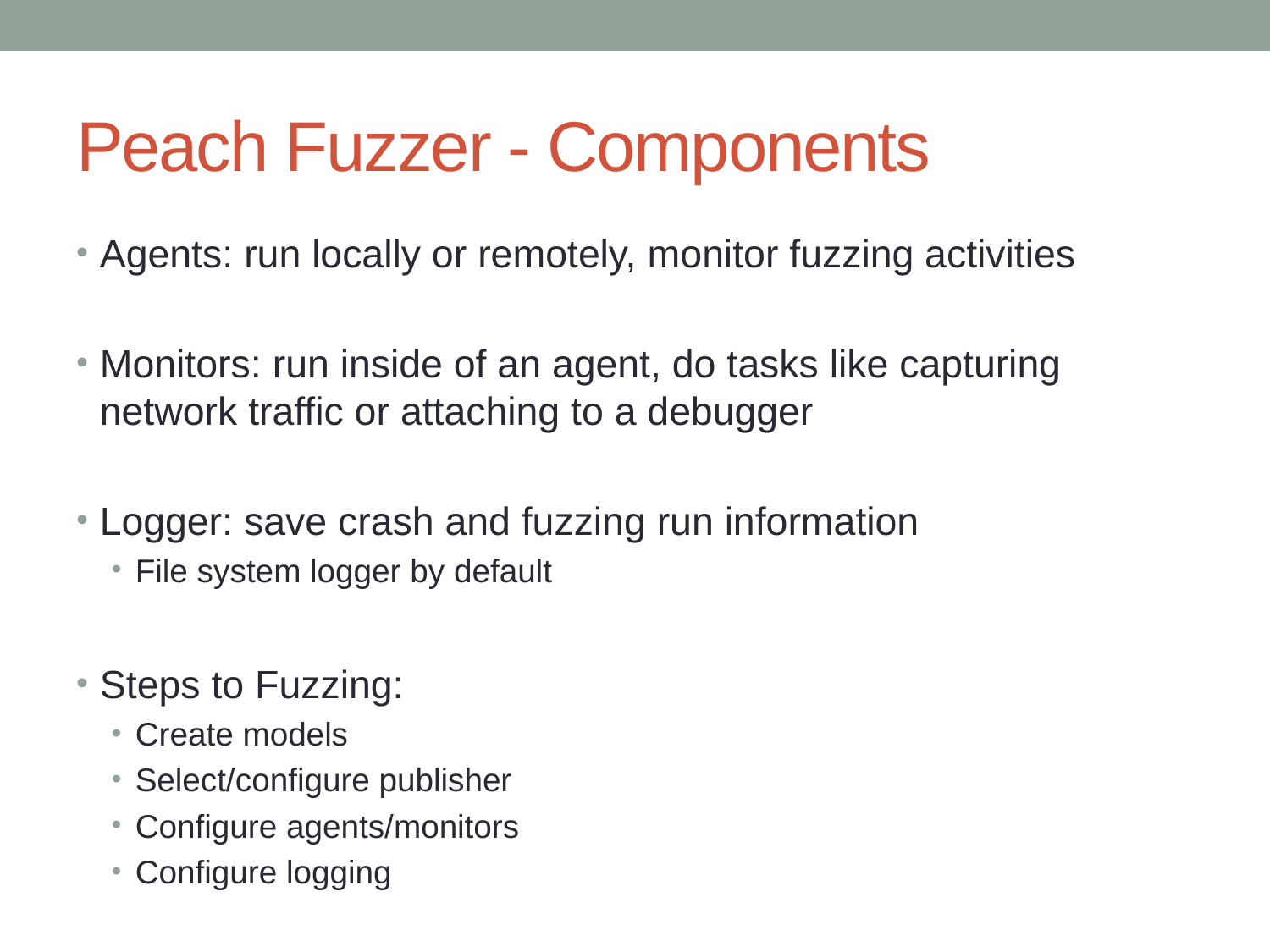

# Peach Fuzzer - Components
Agents: run locally or remotely, monitor fuzzing activities

Monitors: run inside of an agent, do tasks like capturing network traffic or attaching to a debugger

Logger: save crash and fuzzing run information
File system logger by default

Steps to Fuzzing:
Create models
Select/configure publisher
Configure agents/monitors
Configure logging